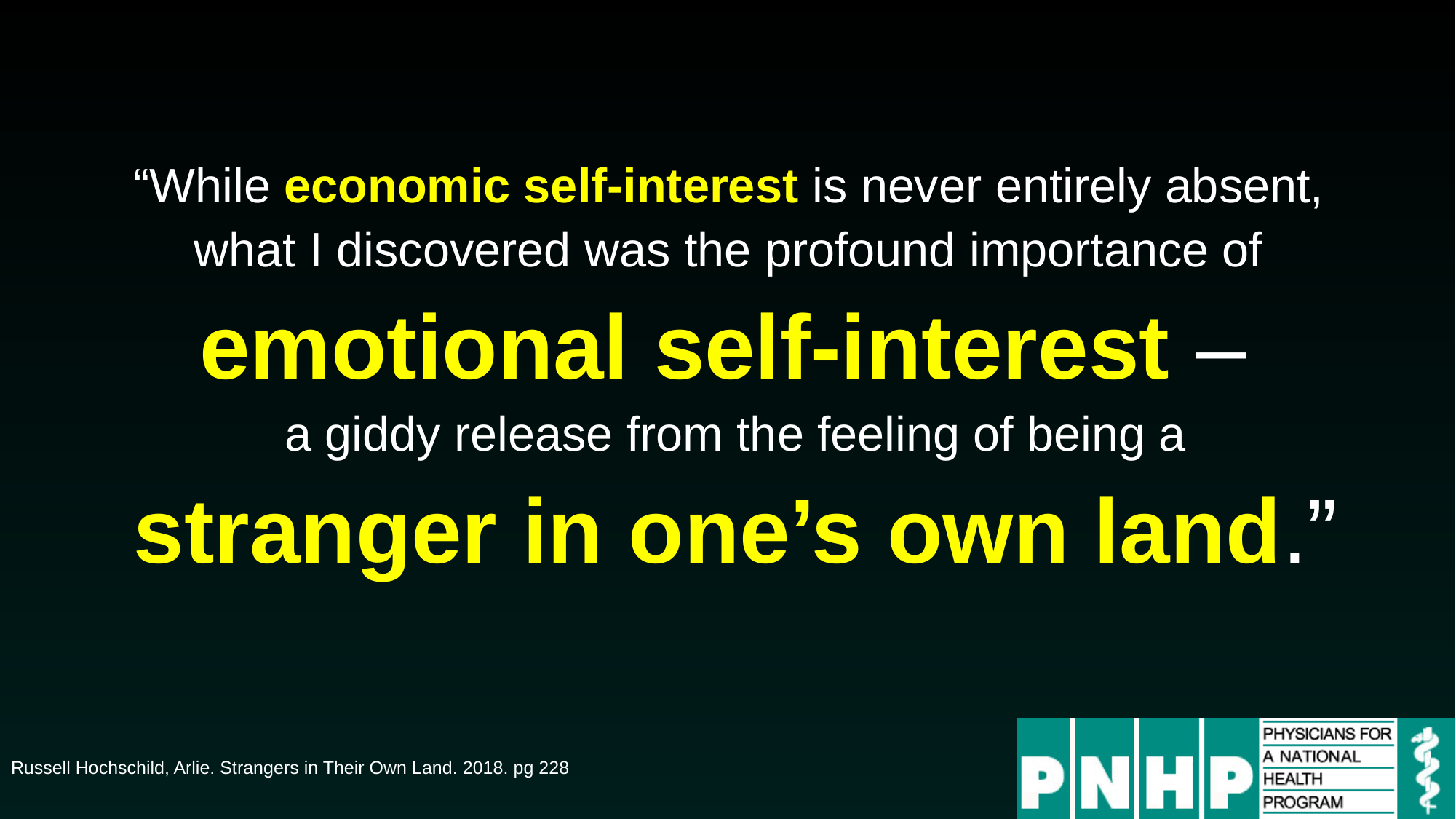

“While economic self-interest is never entirely absent,
what I discovered was the profound importance of
emotional self-interest –
a giddy release from the feeling of being a
stranger in one’s own land.”
Russell Hochschild, Arlie. Strangers in Their Own Land. 2018. pg 228